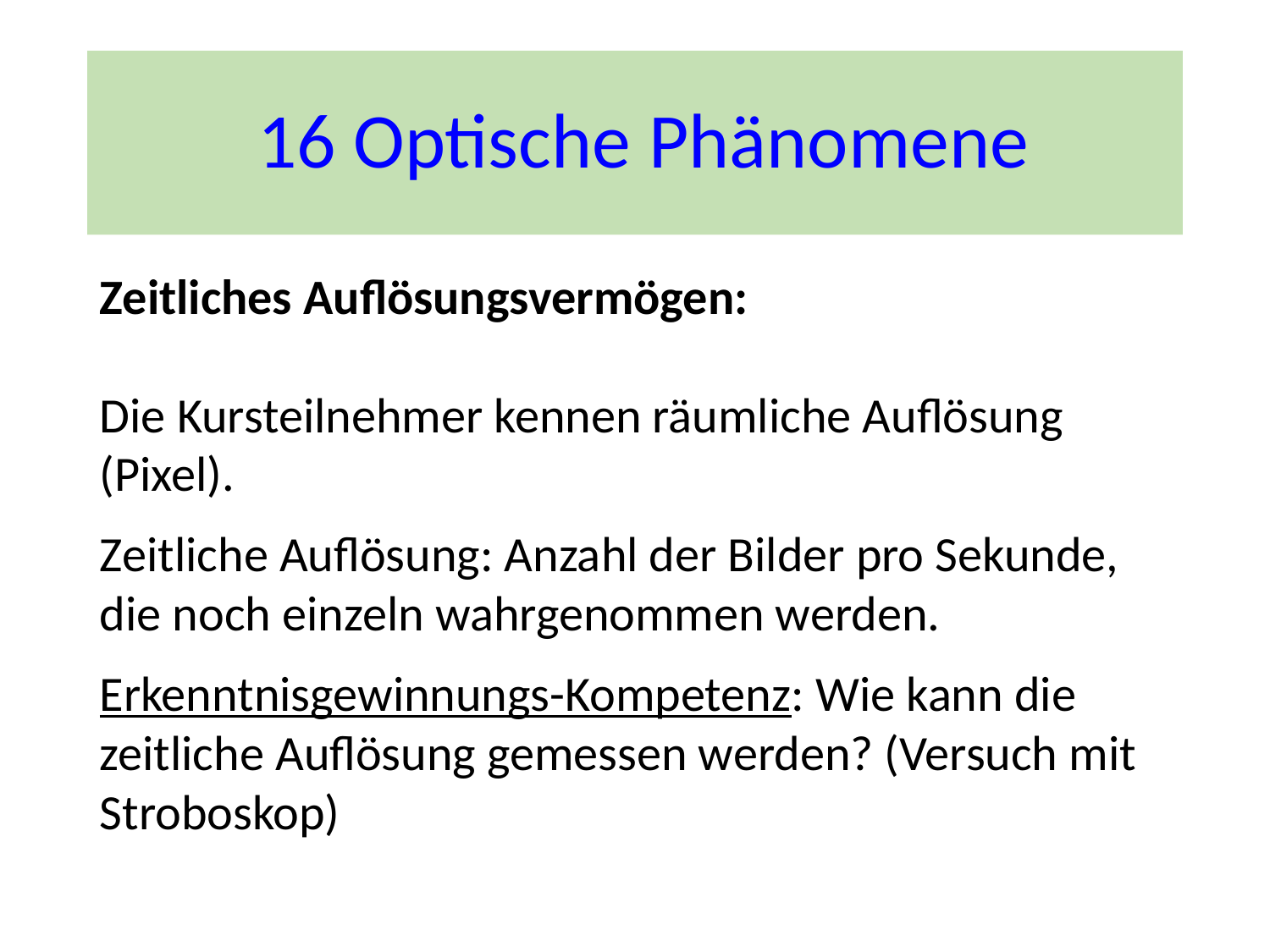

# 16 Optische Phänomene
Zeitliches Auflösungsvermögen:

Die Kursteilnehmer kennen räumliche Auflösung (Pixel).
Zeitliche Auflösung: Anzahl der Bilder pro Sekunde, die noch einzeln wahrgenommen werden.
Erkenntnisgewinnungs-Kompetenz: Wie kann die zeitliche Auflösung gemessen werden? (Versuch mit Stroboskop)